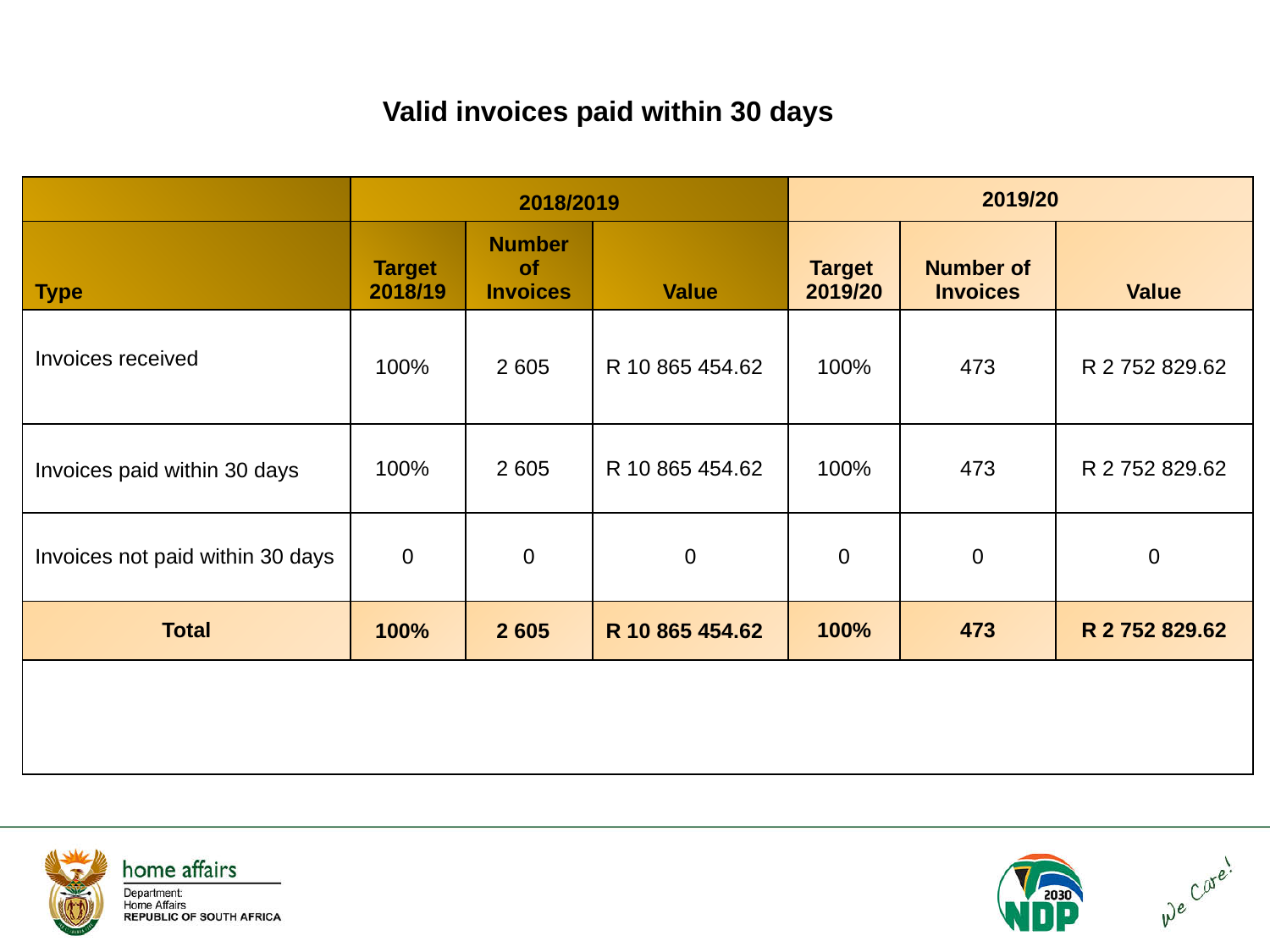

Valid invoices paid within 30 days
|  | 2018/2019 |  |  | 2019/20 |  |  |
| --- | --- | --- | --- | --- | --- | --- |
| Type | Target 2018/19 | Number of Invoices | Value | Target 2019/20 | Number of Invoices | Value |
| Invoices received | 100% | 2 605 | R 10 865 454.62 | 100% | 473 | R 2 752 829.62 |
| Invoices paid within 30 days | 100% | 2 605 | R 10 865 454.62 | 100% | 473 | R 2 752 829.62 |
| Invoices not paid within 30 days | 0 | 0 | 0 | 0 | 0 | 0 |
| Total | 100% | 2 605 | R 10 865 454.62 | 100% | 473 | R 2 752 829.62 |
|  |  |  |  |  |  |  |
45